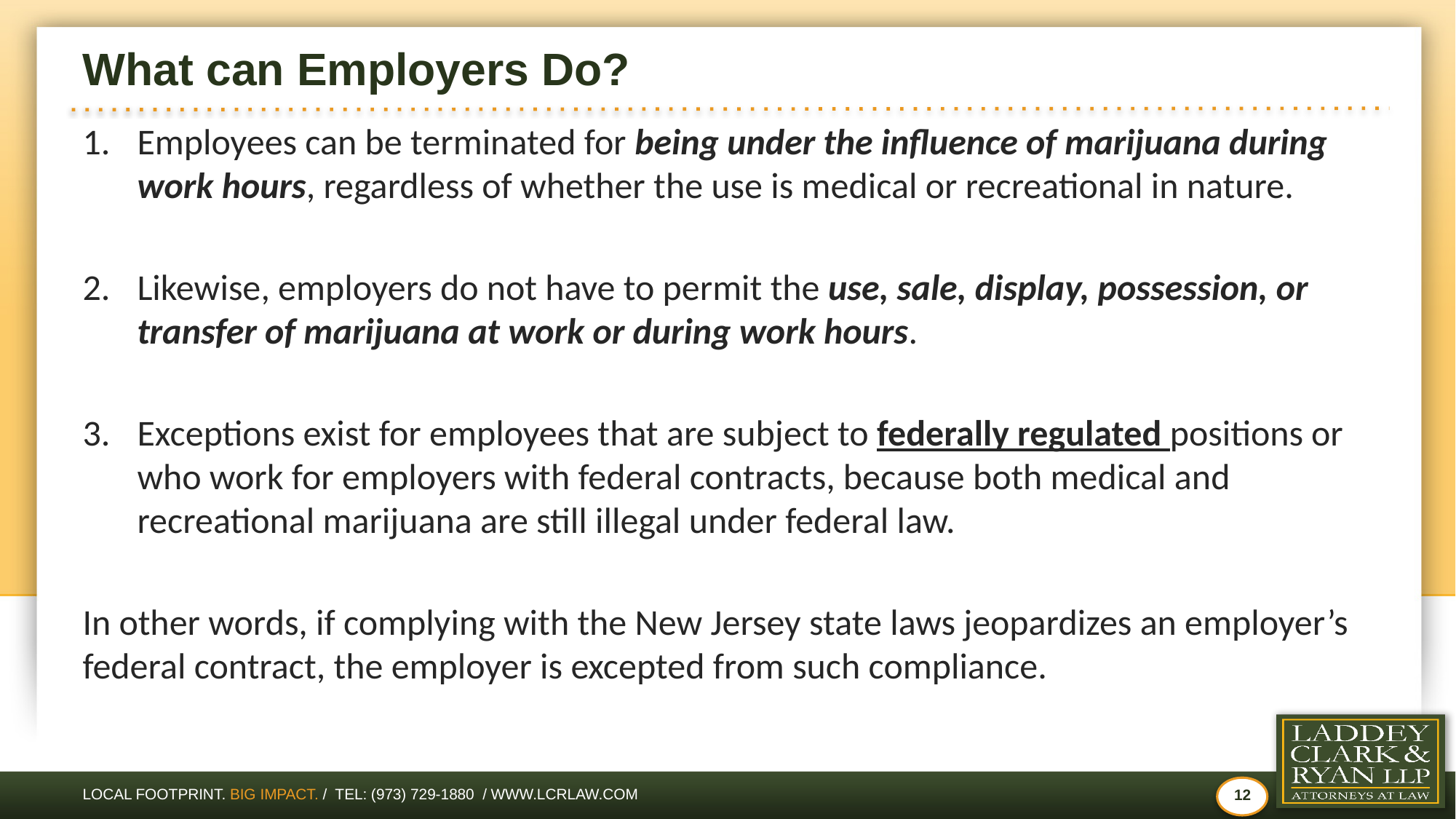

# What can Employers Do?
Employees can be terminated for being under the influence of marijuana during work hours, regardless of whether the use is medical or recreational in nature.

Likewise, employers do not have to permit the use, sale, display, possession, or transfer of marijuana at work or during work hours.

Exceptions exist for employees that are subject to federally regulated positions or who work for employers with federal contracts, because both medical and recreational marijuana are still illegal under federal law.

In other words, if complying with the New Jersey state laws jeopardizes an employer’s federal contract, the employer is excepted from such compliance.